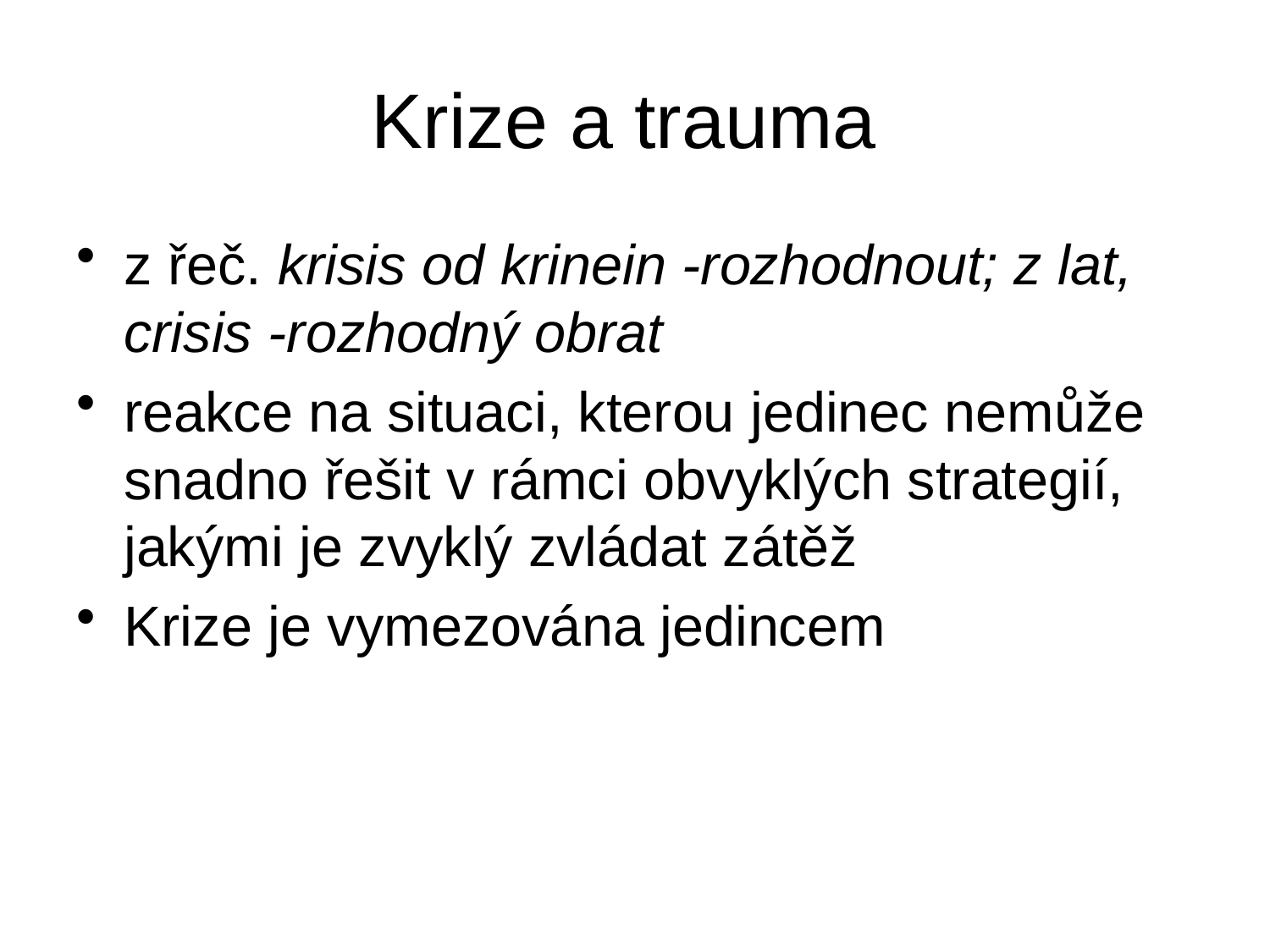

# Krize a trauma
z řeč. krisis od krinein -rozhodnout; z lat, crisis -rozhodný obrat
reakce na situaci, kterou jedinec nemůže snadno řešit v rámci obvyklých strategií, jakými je zvyklý zvládat zátěž
Krize je vymezována jedincem